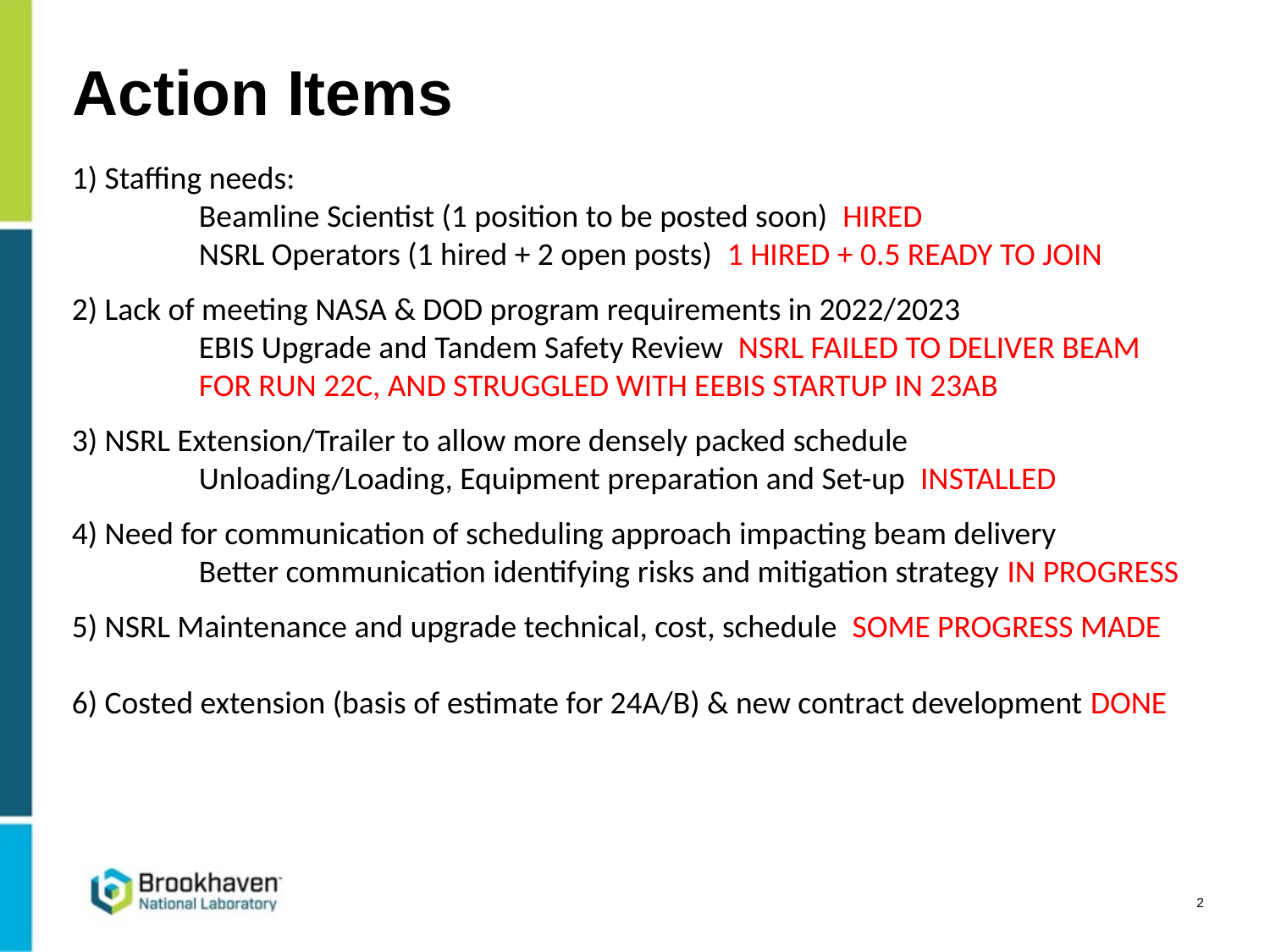

# Action Items
1) Staffing needs:
	Beamline Scientist (1 position to be posted soon)  HIRED
	NSRL Operators (1 hired + 2 open posts)  1 HIRED + 0.5 READY TO JOIN

2) Lack of meeting NASA & DOD program requirements in 2022/2023
	EBIS Upgrade and Tandem Safety Review  NSRL FAILED TO DELIVER BEAM
	FOR RUN 22C, AND STRUGGLED WITH EEBIS STARTUP IN 23AB

3) NSRL Extension/Trailer to allow more densely packed schedule
	Unloading/Loading, Equipment preparation and Set-up  INSTALLED

4) Need for communication of scheduling approach impacting beam delivery
	Better communication identifying risks and mitigation strategy IN PROGRESS

5) NSRL Maintenance and upgrade technical, cost, schedule  SOME PROGRESS MADE

6) Costed extension (basis of estimate for 24A/B) & new contract development DONE

2